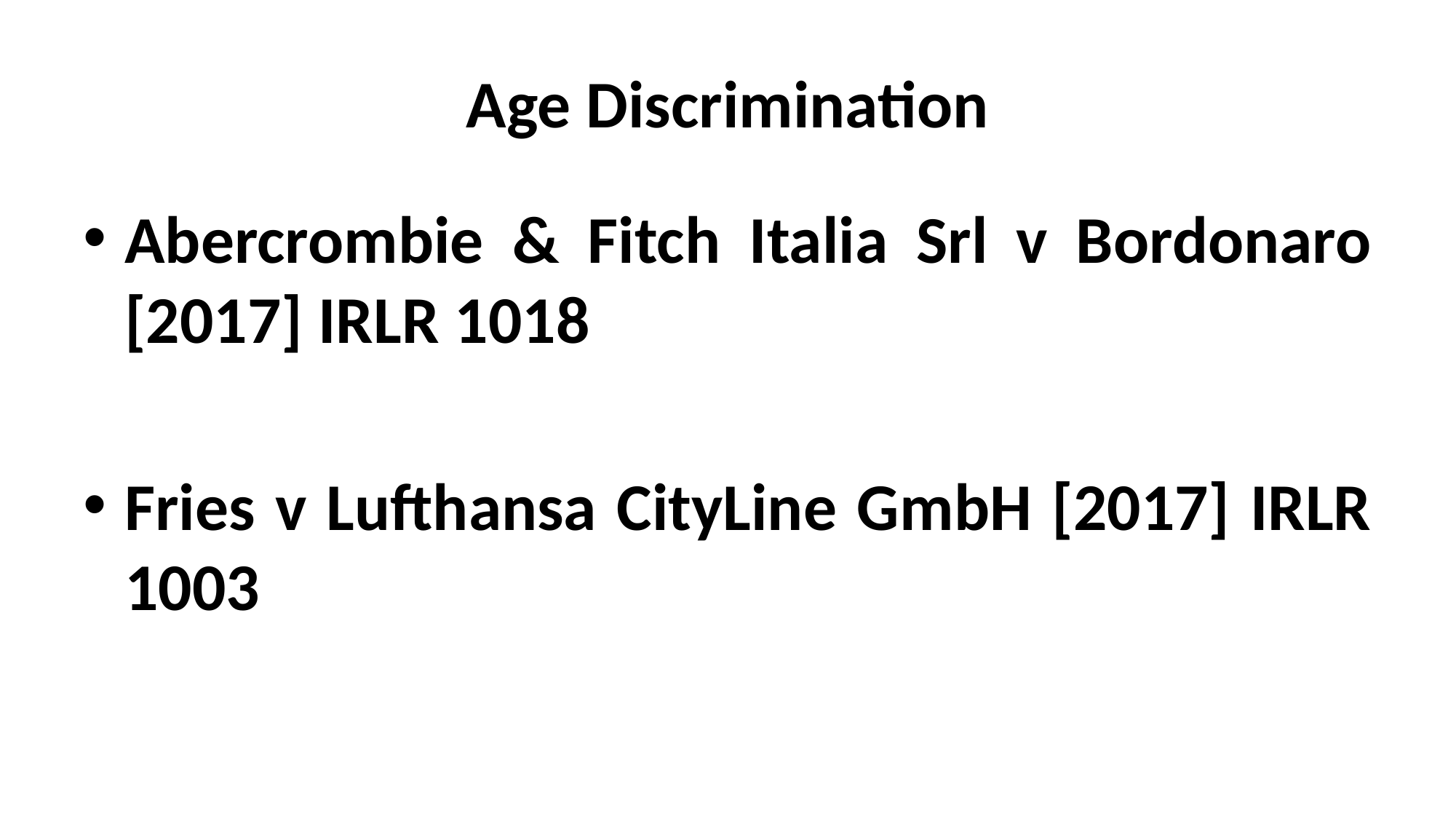

# Age Discrimination
Abercrombie & Fitch Italia Srl v Bordonaro [2017] IRLR 1018

Fries v Lufthansa CityLine GmbH [2017] IRLR 1003